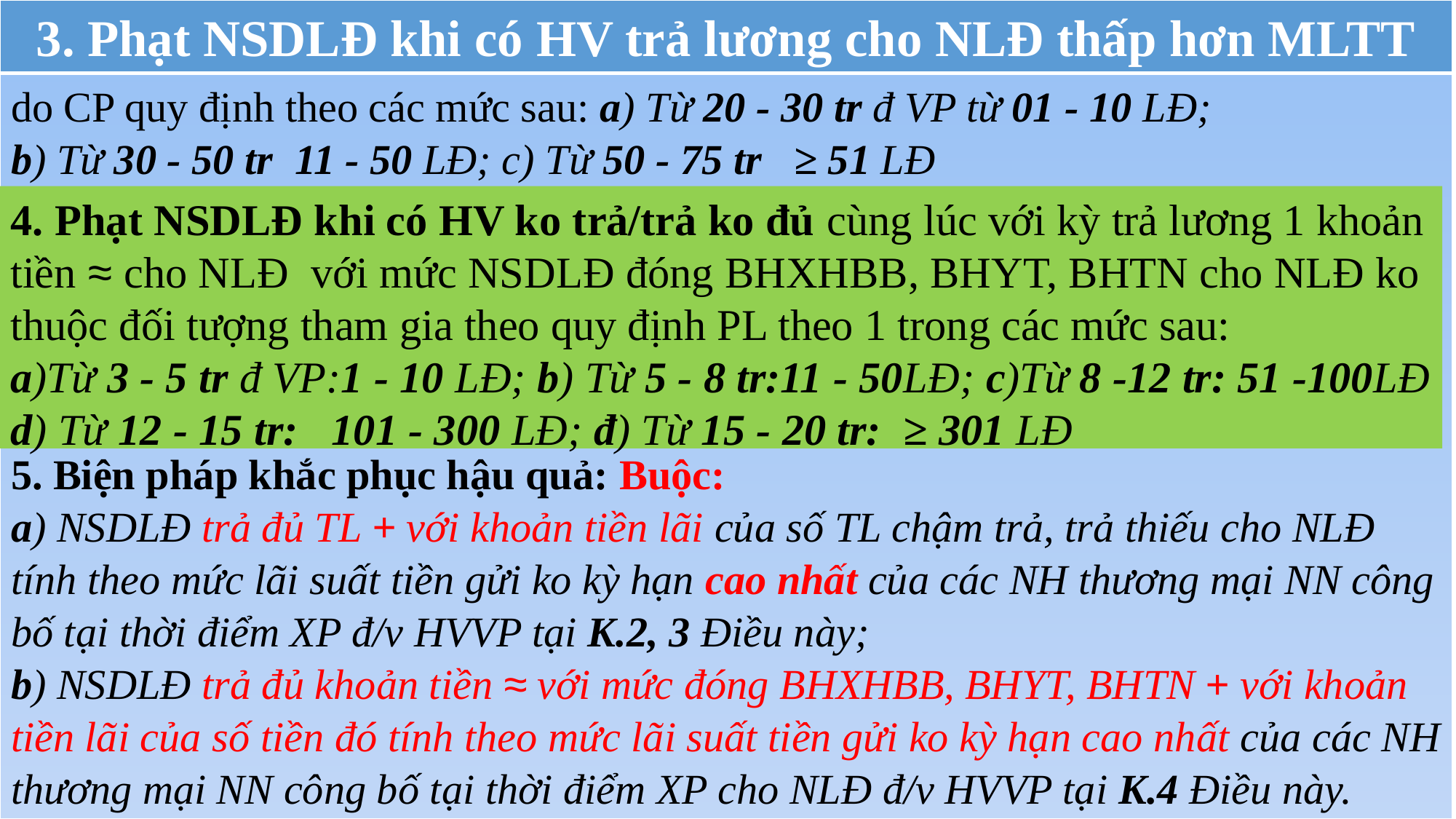

| 3. Phạt NSDLĐ khi có HV trả lương cho NLĐ thấp hơn MLTT |
| --- |
| do CP quy định theo các mức sau: a) Từ 20 - 30 tr đ VP từ 01 - 10 LĐ; b) Từ 30 - 50 tr 11 - 50 LĐ; c) Từ 50 - 75 tr ≥ 51 LĐ 5. Biện pháp khắc phục hậu quả: Buộc: a) NSDLĐ trả đủ TL + với khoản tiền lãi của số TL chậm trả, trả thiếu cho NLĐ tính theo mức lãi suất tiền gửi ko kỳ hạn cao nhất của các NH thương mại NN công bố tại thời điểm XP đ/v HVVP tại K.2, 3 Điều này; b) NSDLĐ trả đủ khoản tiền ≈ với mức đóng BHXHBB, BHYT, BHTN + với khoản tiền lãi của số tiền đó tính theo mức lãi suất tiền gửi ko kỳ hạn cao nhất của các NH thương mại NN công bố tại thời điểm XP cho NLĐ đ/v HVVP tại K.4 Điều này. |
4. Phạt NSDLĐ khi có HV ko trả/trả ko đủ cùng lúc với kỳ trả lương 1 khoản tiền ≈ cho NLĐ  với mức NSDLĐ đóng BHXHBB, BHYT, BHTN cho NLĐ ko thuộc đối tượng tham gia theo quy định PL theo 1 trong các mức sau:
a)Từ 3 - 5 tr đ VP:1 - 10 LĐ; b) Từ 5 - 8 tr:11 - 50LĐ; c)Từ 8 -12 tr: 51 -100LĐ d) Từ 12 - 15 tr:   101 - 300 LĐ; đ) Từ 15 - 20 tr:  ≥ 301 LĐ
72